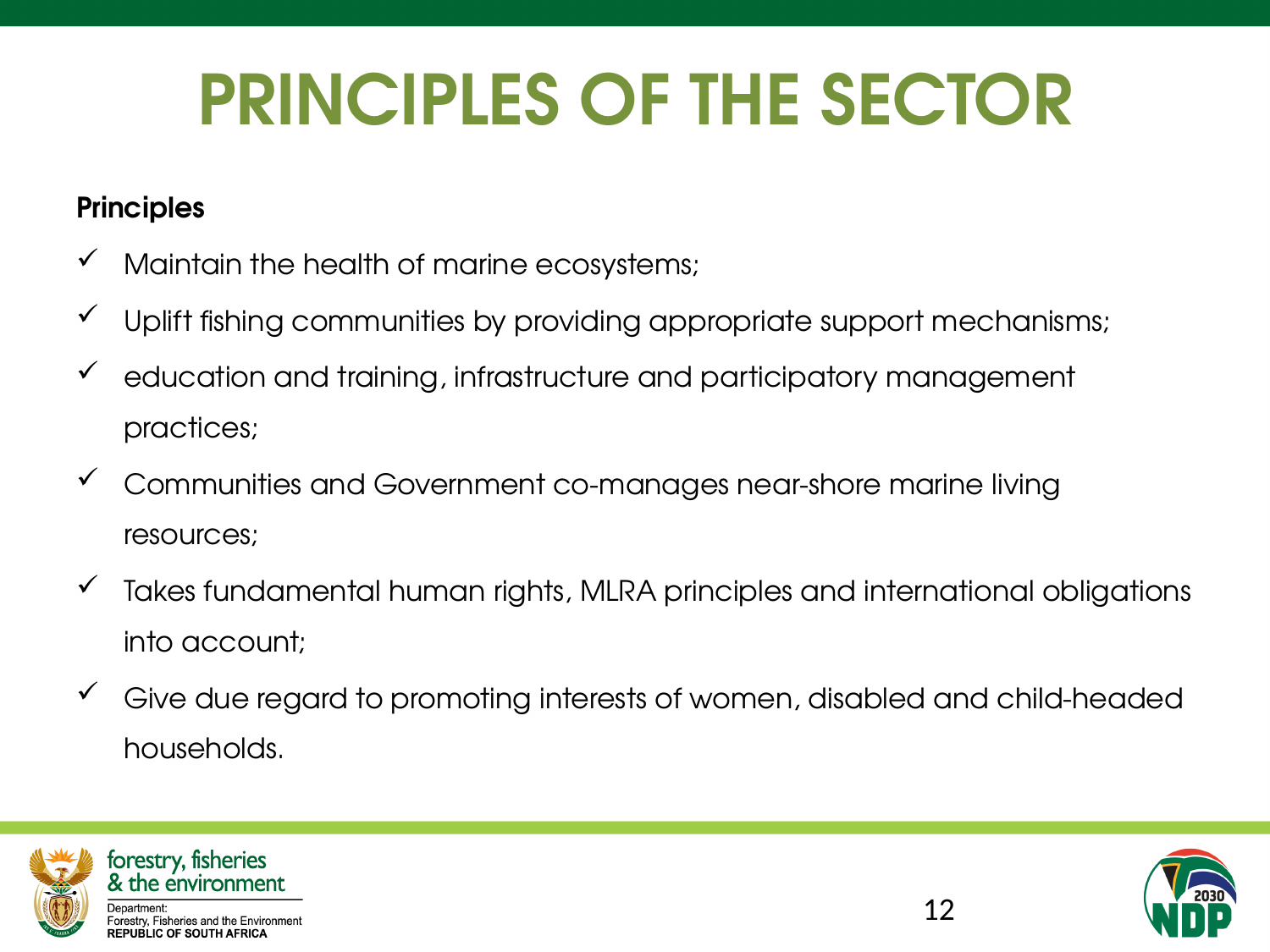

# PRINCIPLES OF THE SECTOR
Principles
Maintain the health of marine ecosystems;
Uplift fishing communities by providing appropriate support mechanisms;
education and training, infrastructure and participatory management practices;
Communities and Government co-manages near-shore marine living resources;
Takes fundamental human rights, MLRA principles and international obligations into account;
Give due regard to promoting interests of women, disabled and child-headed households.

12